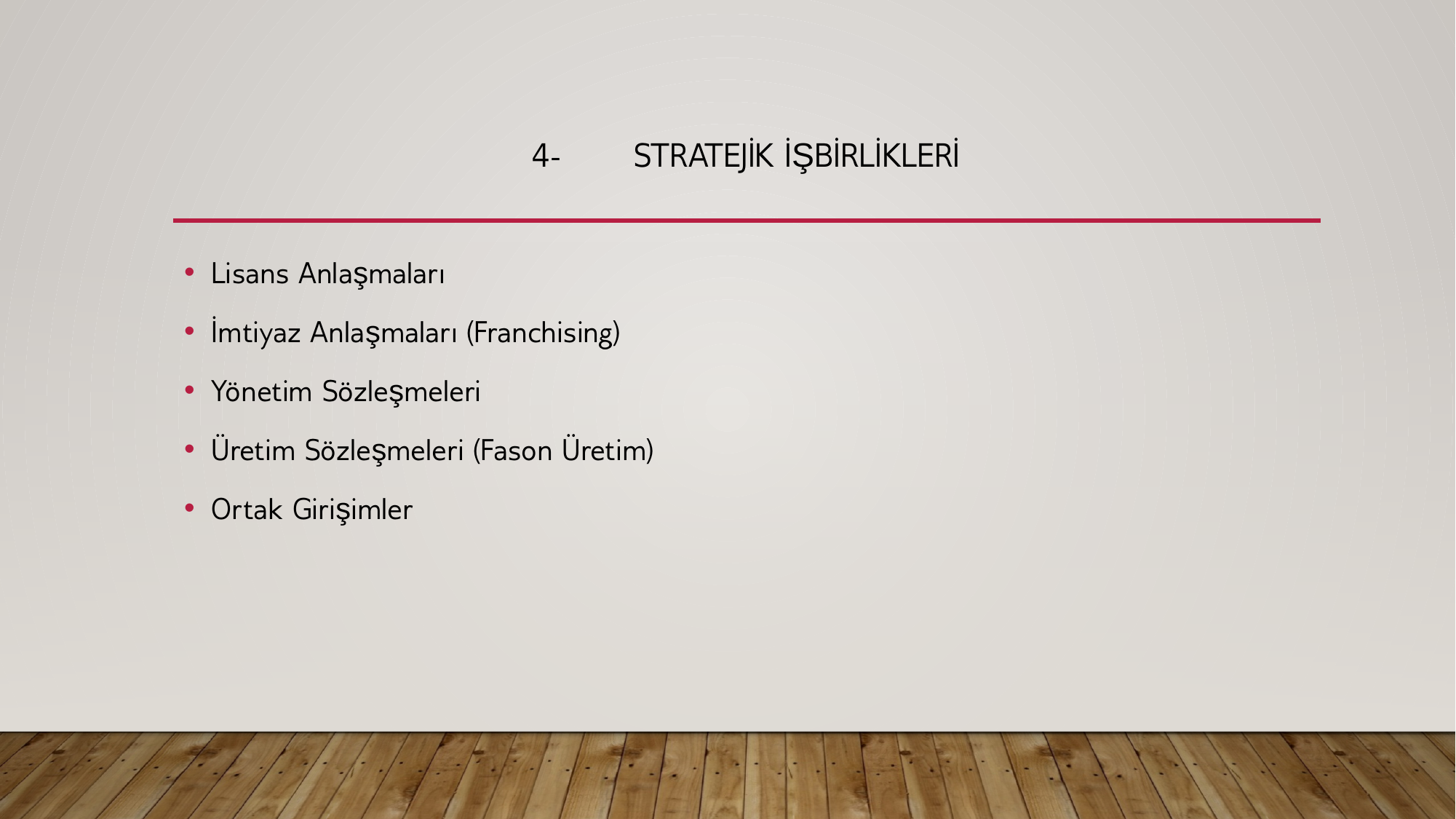

# 4-	Stratejik İşbirlikleri
Lisans Anlaşmaları
İmtiyaz Anlaşmaları (Franchising)
Yönetim Sözleşmeleri
Üretim Sözleşmeleri (Fason Üretim)
Ortak Girişimler